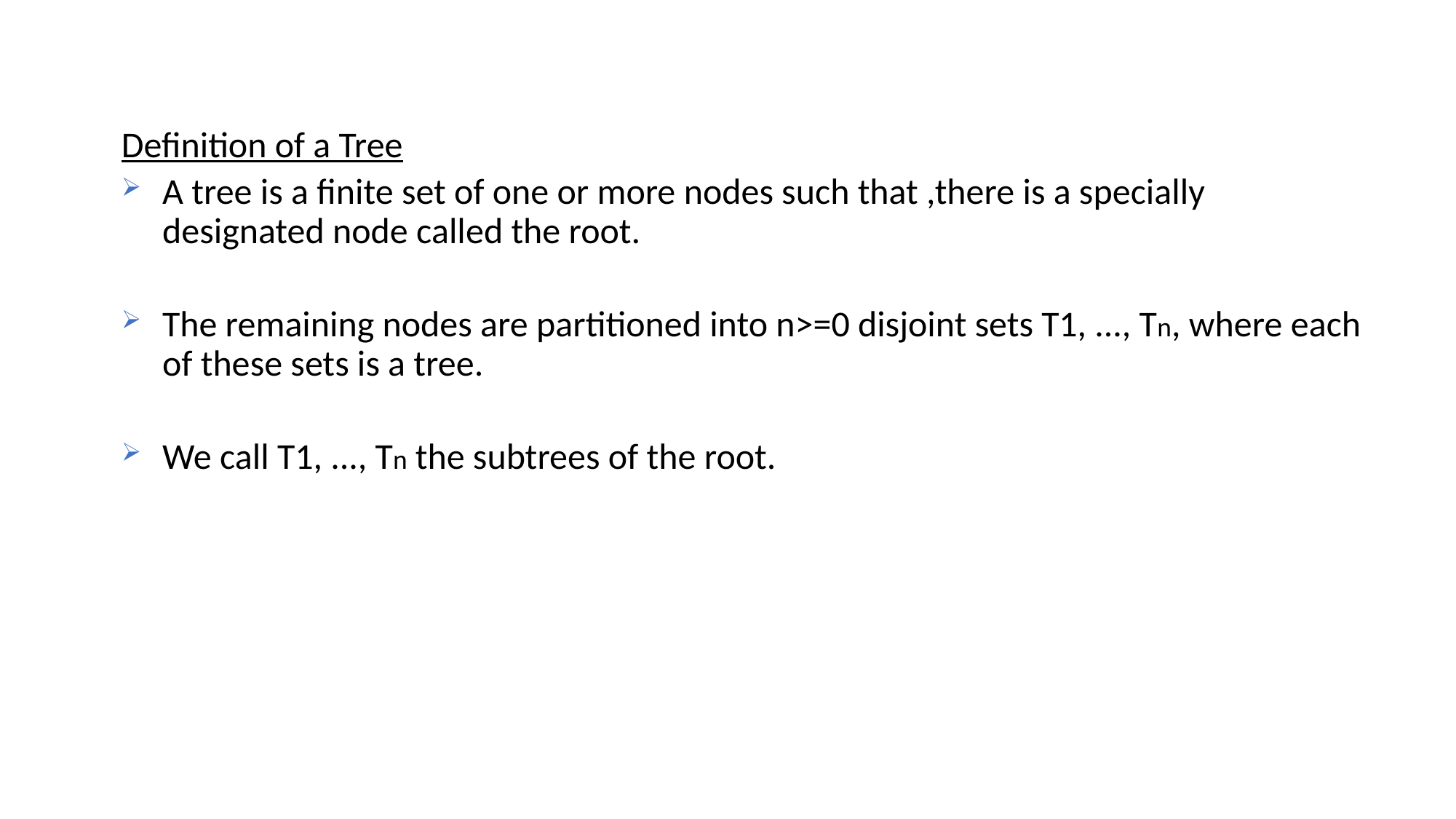

Definition of a Tree
A tree is a finite set of one or more nodes such that ,there is a specially designated node called the root.

The remaining nodes are partitioned into n>=0 disjoint sets T1, ..., Tn, where each of these sets is a tree.

We call T1, ..., Tn the subtrees of the root.